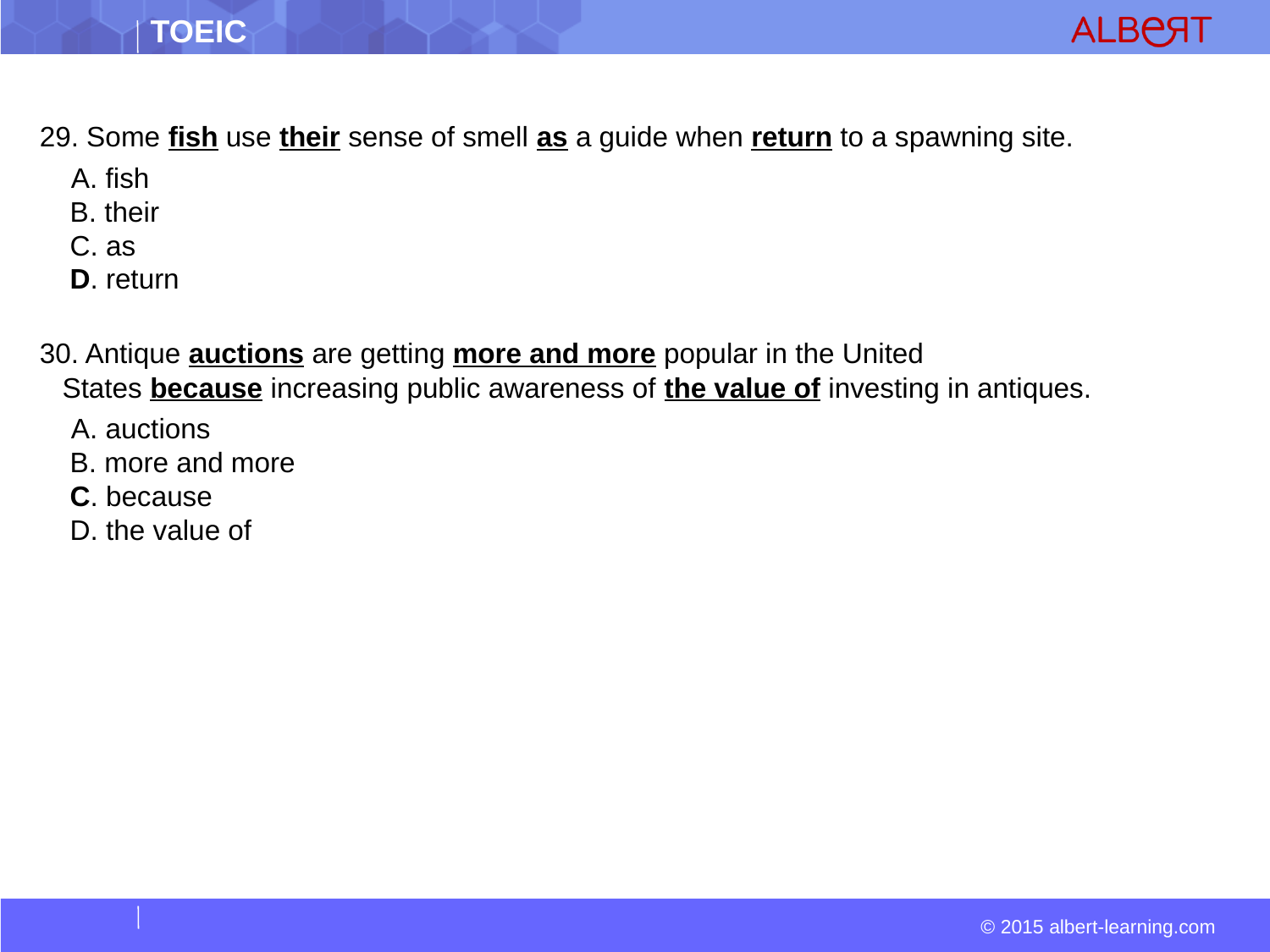

29. Some fish use their sense of smell as a guide when return to a spawning site.
    A. fish  
 B. their  
 C. as  
 D. return
30. Antique auctions are getting more and more popular in the United States because increasing public awareness of the value of investing in antiques.
    A. auctions  
 B. more and more  
 C. because  
 D. the value of